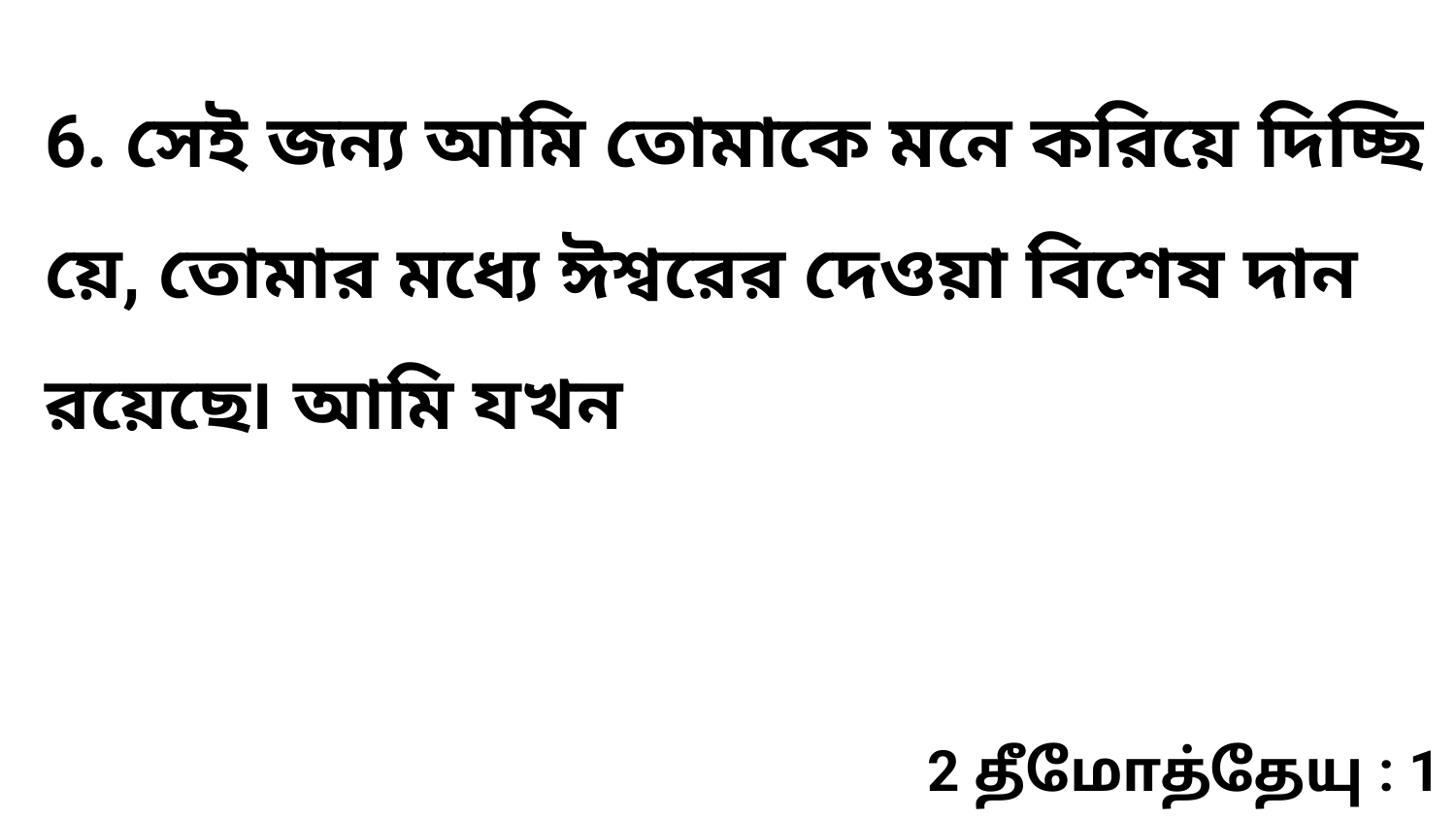

6. সেই জন্য আমি তোমাকে মনে করিয়ে দিচ্ছি য়ে, তোমার মধ্যে ঈশ্বরের দেওয়া বিশেষ দান রয়েছে৷ আমি যখন
2 தீமோத்தேயு : 1